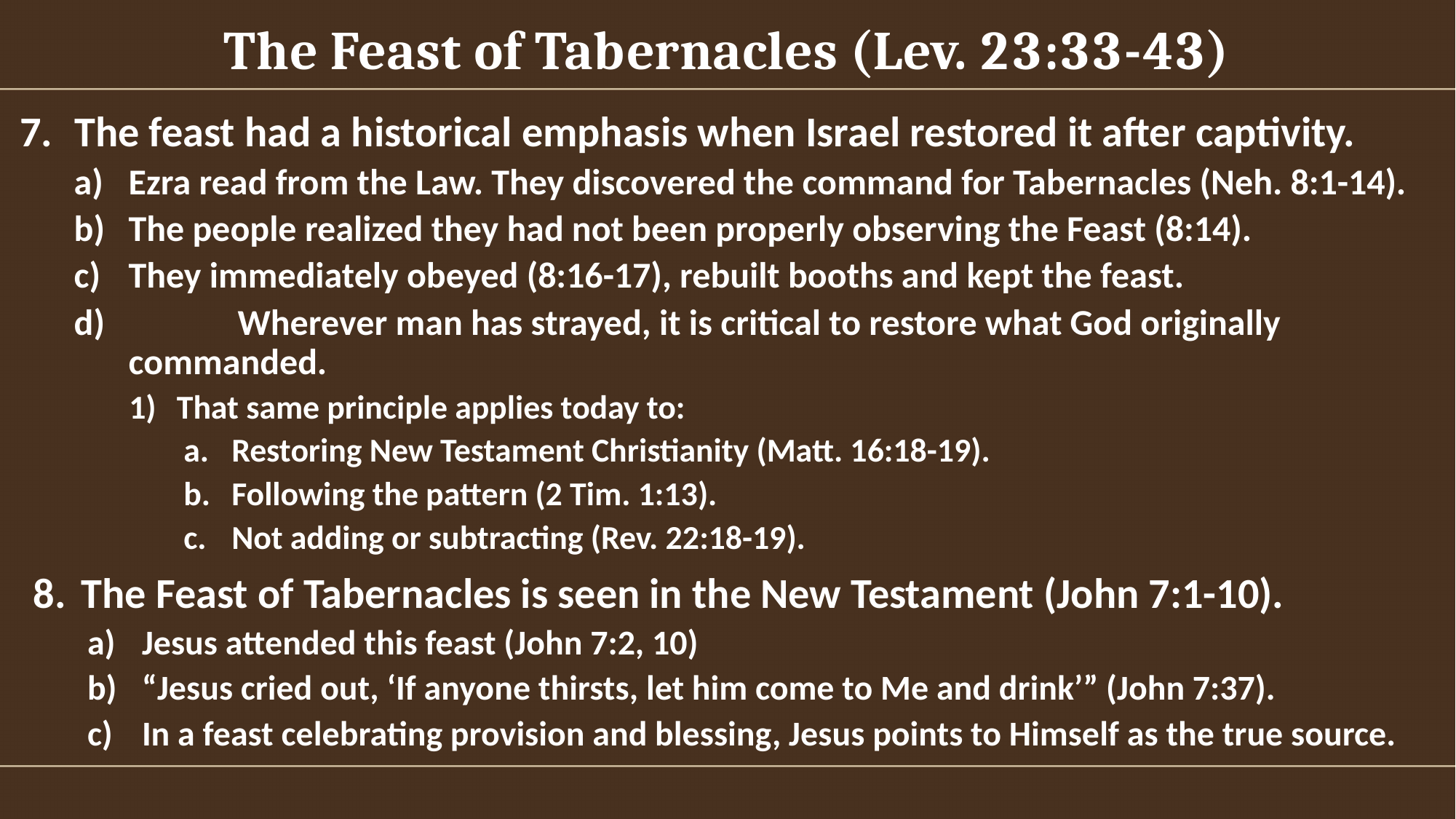

The Feast of Tabernacles (Lev. 23:33-43)
The feast had a historical emphasis when Israel restored it after captivity.
Ezra read from the Law. They discovered the command for Tabernacles (Neh. 8:1-14).
The people realized they had not been properly observing the Feast (8:14).
They immediately obeyed (8:16-17), rebuilt booths and kept the feast.
	Wherever man has strayed, it is critical to restore what God originally commanded.
That same principle applies today to:
Restoring New Testament Christianity (Matt. 16:18-19).
Following the pattern (2 Tim. 1:13).
Not adding or subtracting (Rev. 22:18-19).
The Feast of Tabernacles is seen in the New Testament (John 7:1-10).
Jesus attended this feast (John 7:2, 10)
“Jesus cried out, ‘If anyone thirsts, let him come to Me and drink’” (John 7:37).
In a feast celebrating provision and blessing, Jesus points to Himself as the true source.